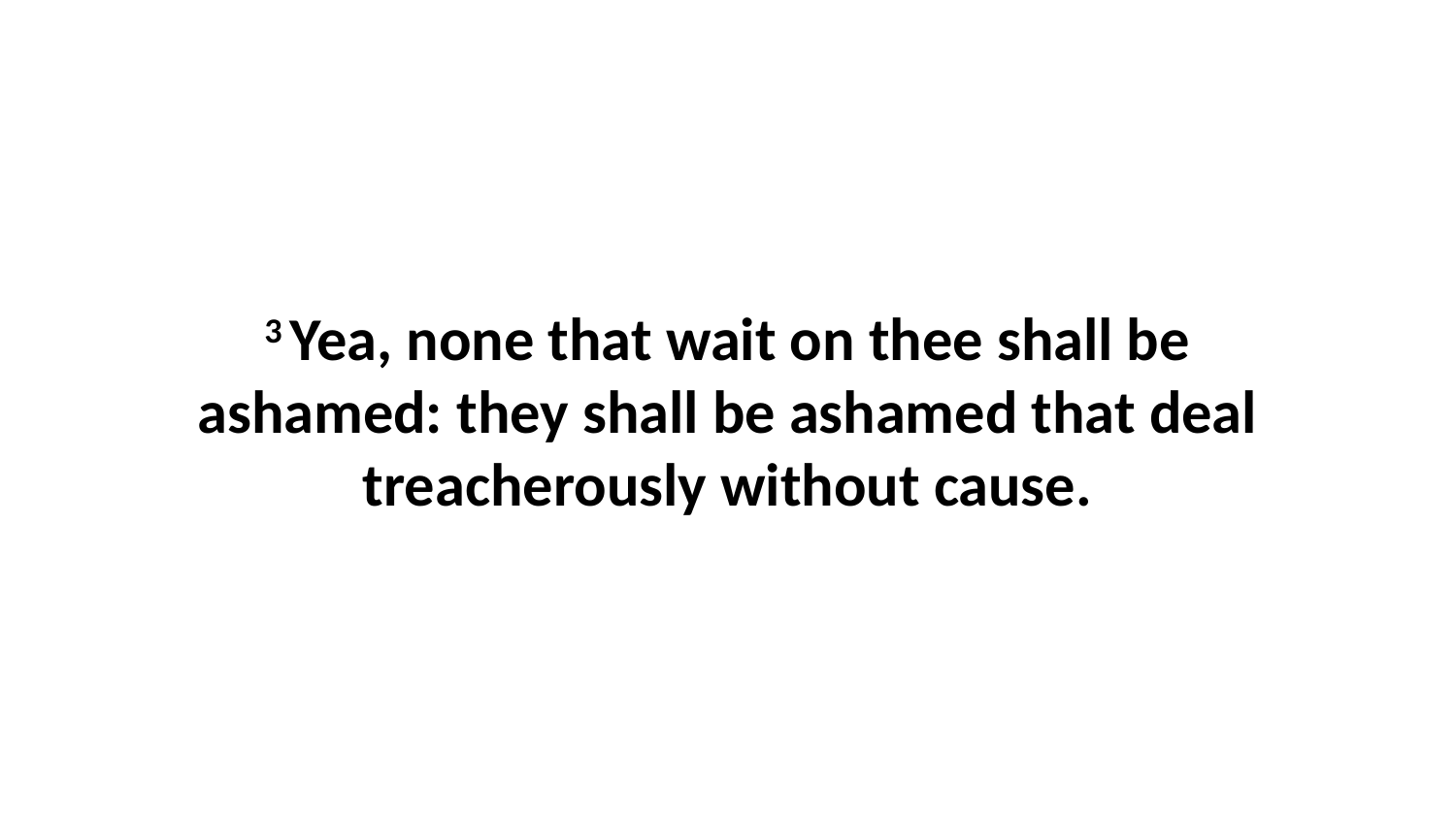

3 Yea, none that wait on thee shall be ashamed: they shall be ashamed that deal treacherously without cause.